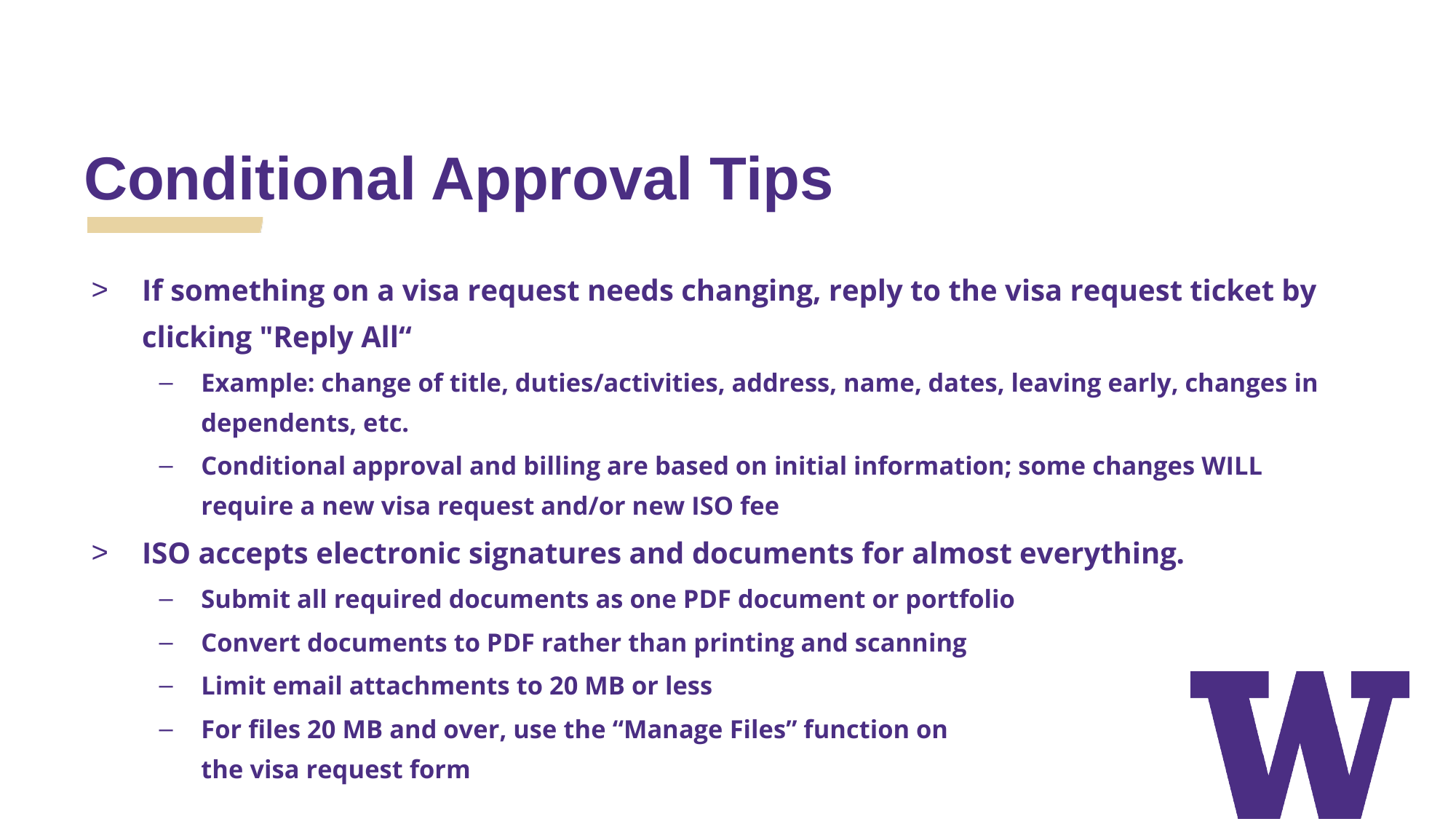

# Conditional Approval Tips
If something on a visa request needs changing, reply to the visa request ticket by clicking "Reply All“
Example: change of title, duties/activities, address, name, dates, leaving early, changes in dependents, etc.
Conditional approval and billing are based on initial information; some changes WILL require a new visa request and/or new ISO fee
ISO accepts electronic signatures and documents for almost everything.
Submit all required documents as one PDF document or portfolio
Convert documents to PDF rather than printing and scanning
Limit email attachments to 20 MB or less
For files 20 MB and over, use the “Manage Files” function on
the visa request form